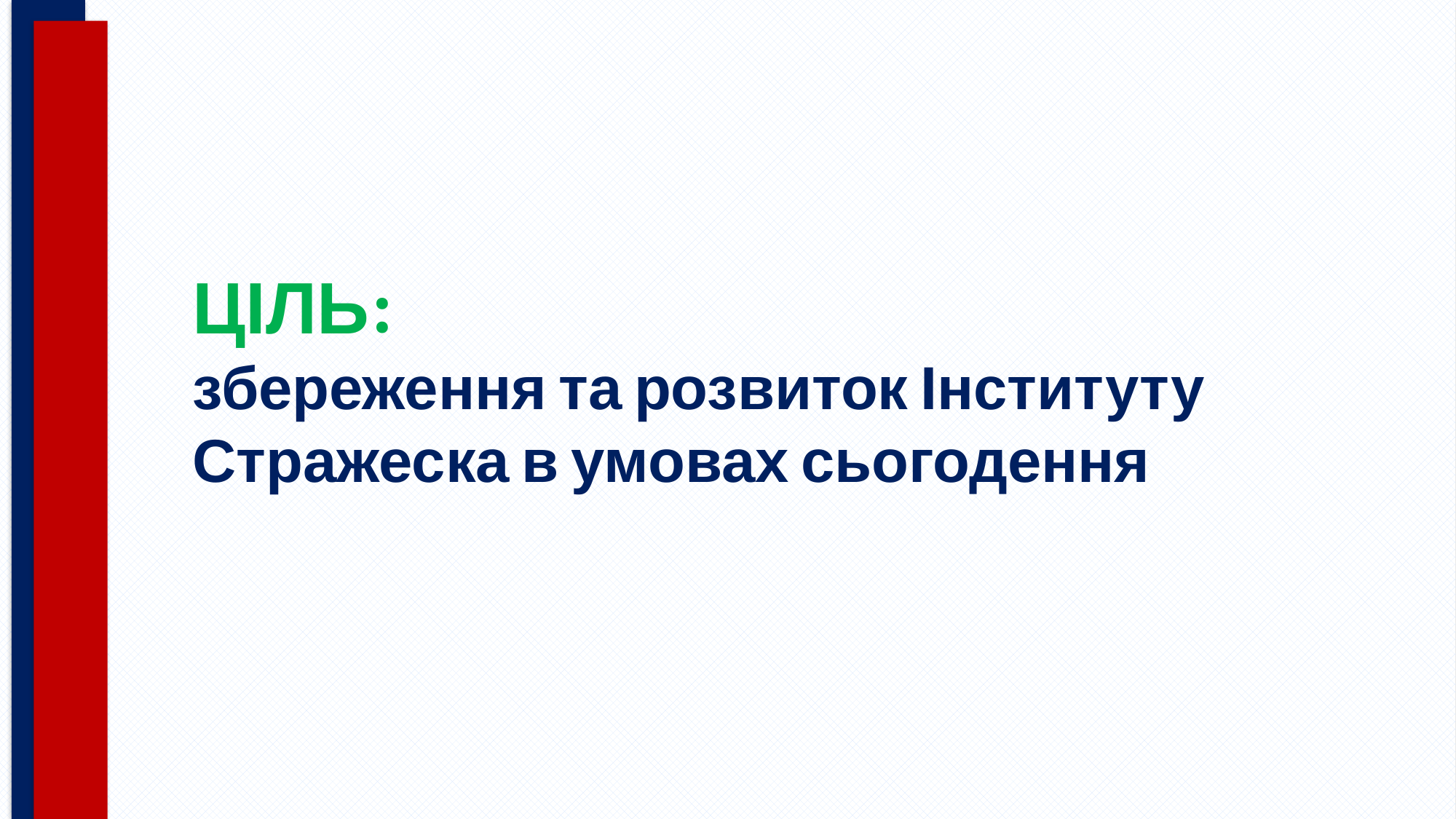

# ЦІЛЬ: збереження та розвиток Інституту Стражеска в умовах сьогодення